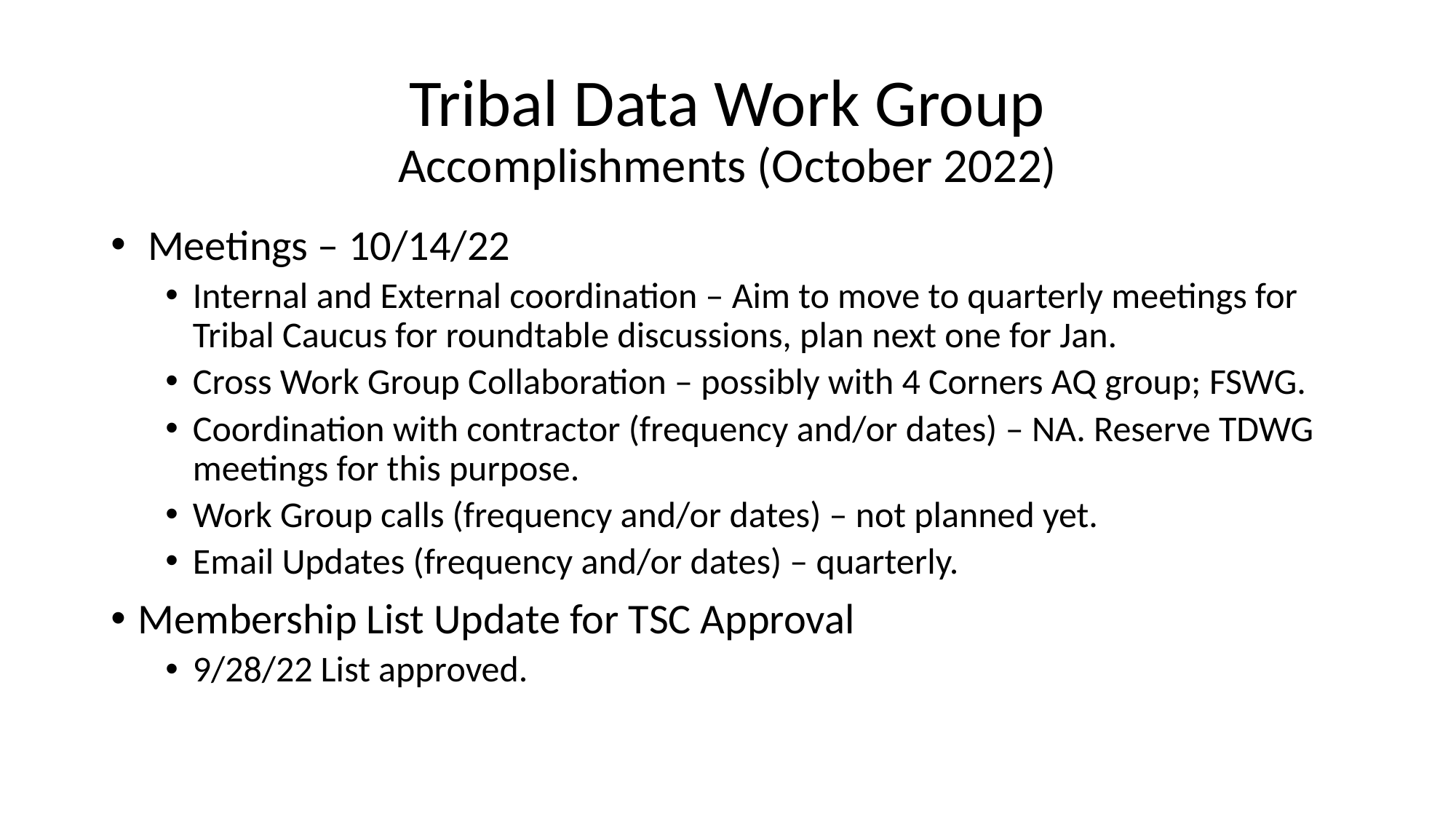

# Tribal Data Work Group Accomplishments (October 2022)
 Meetings – 10/14/22
Internal and External coordination – Aim to move to quarterly meetings for Tribal Caucus for roundtable discussions, plan next one for Jan.
Cross Work Group Collaboration – possibly with 4 Corners AQ group; FSWG.
Coordination with contractor (frequency and/or dates) – NA. Reserve TDWG meetings for this purpose.
Work Group calls (frequency and/or dates) – not planned yet.
Email Updates (frequency and/or dates) – quarterly.
Membership List Update for TSC Approval
9/28/22 List approved.